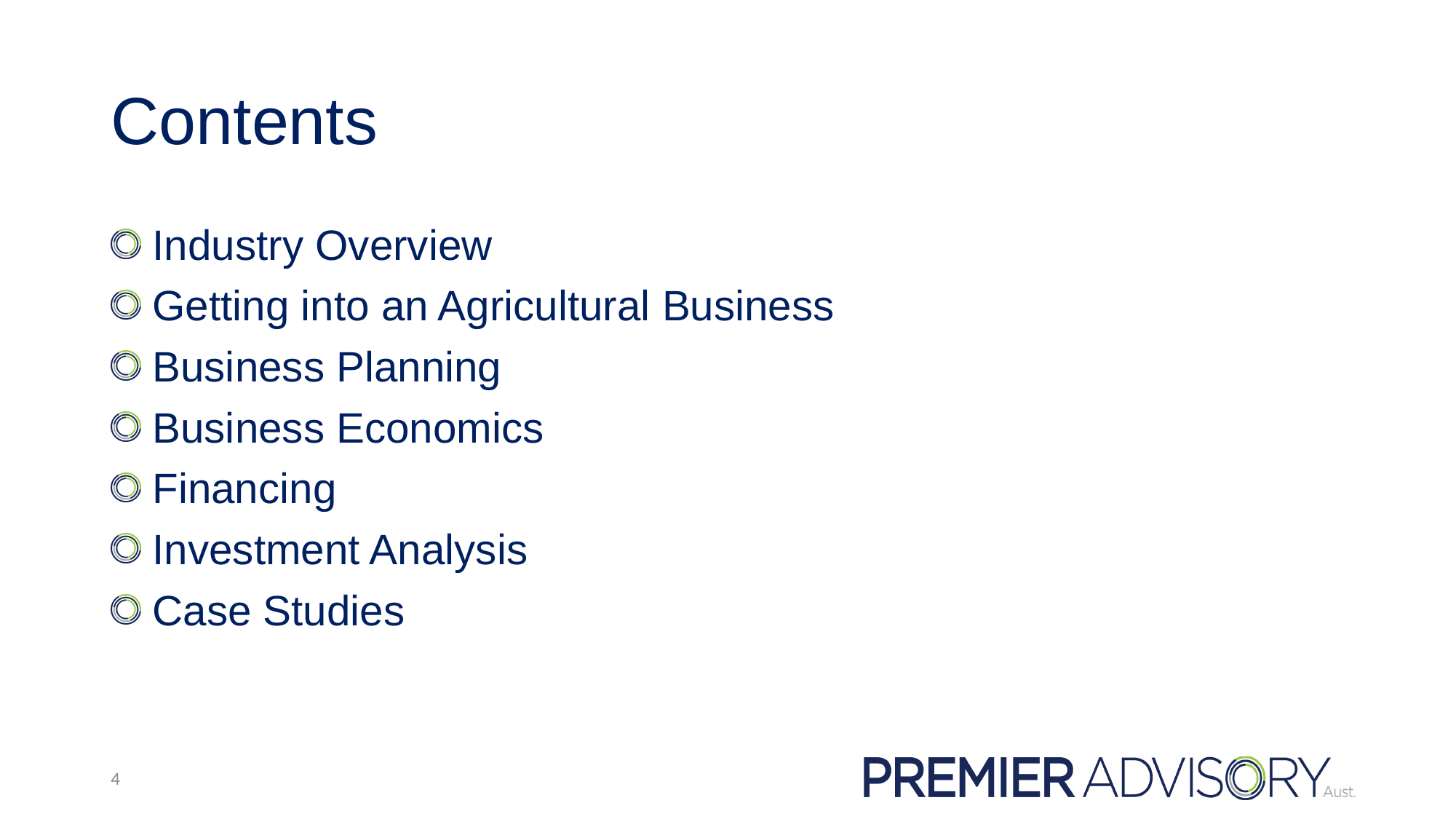

# Contents
 Industry Overview
 Getting into an Agricultural Business
 Business Planning
 Business Economics
 Financing
 Investment Analysis
 Case Studies

4